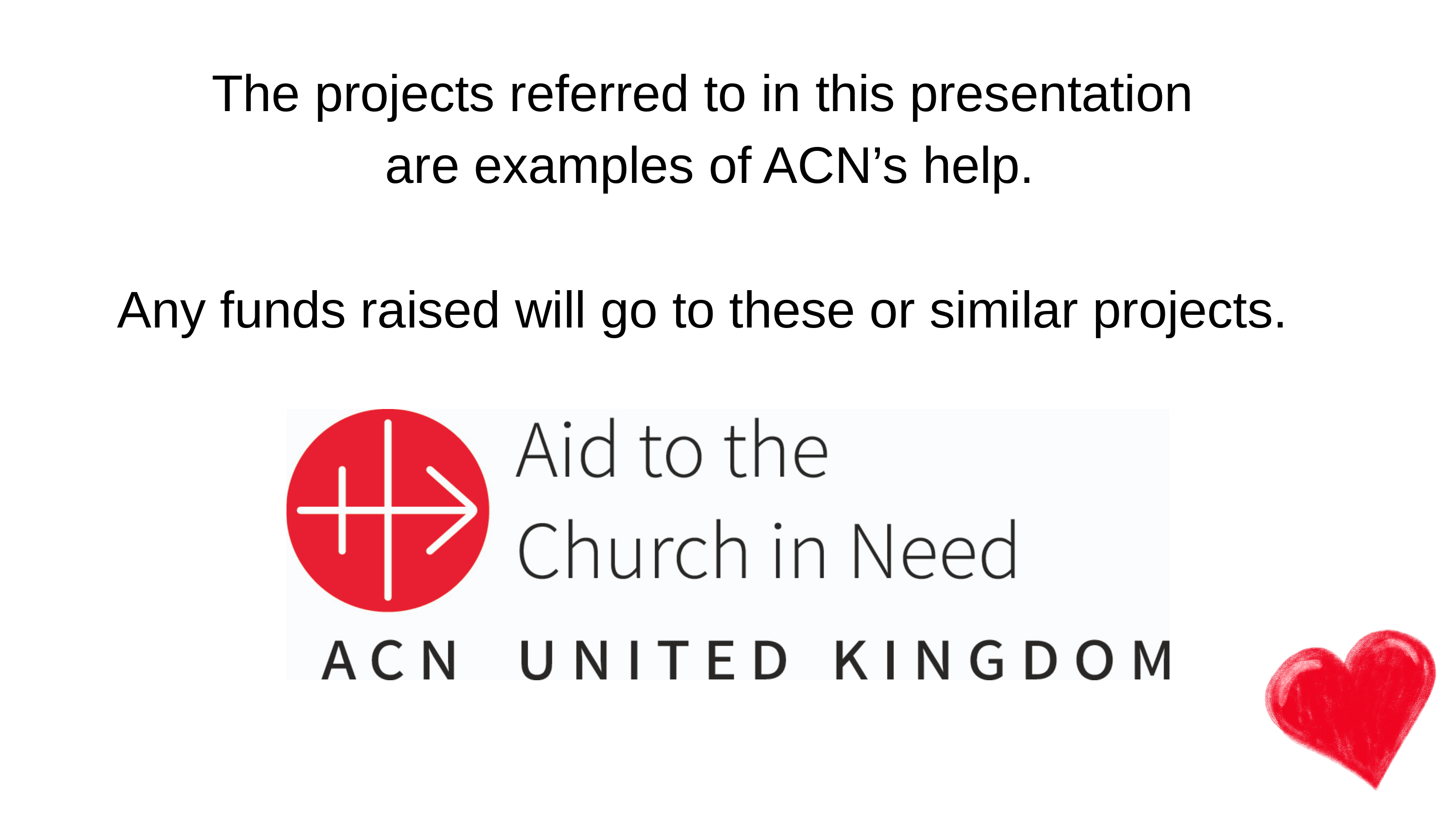

The projects referred to in this presentation
are examples of ACN’s help.

Any funds raised will go to these or similar projects.